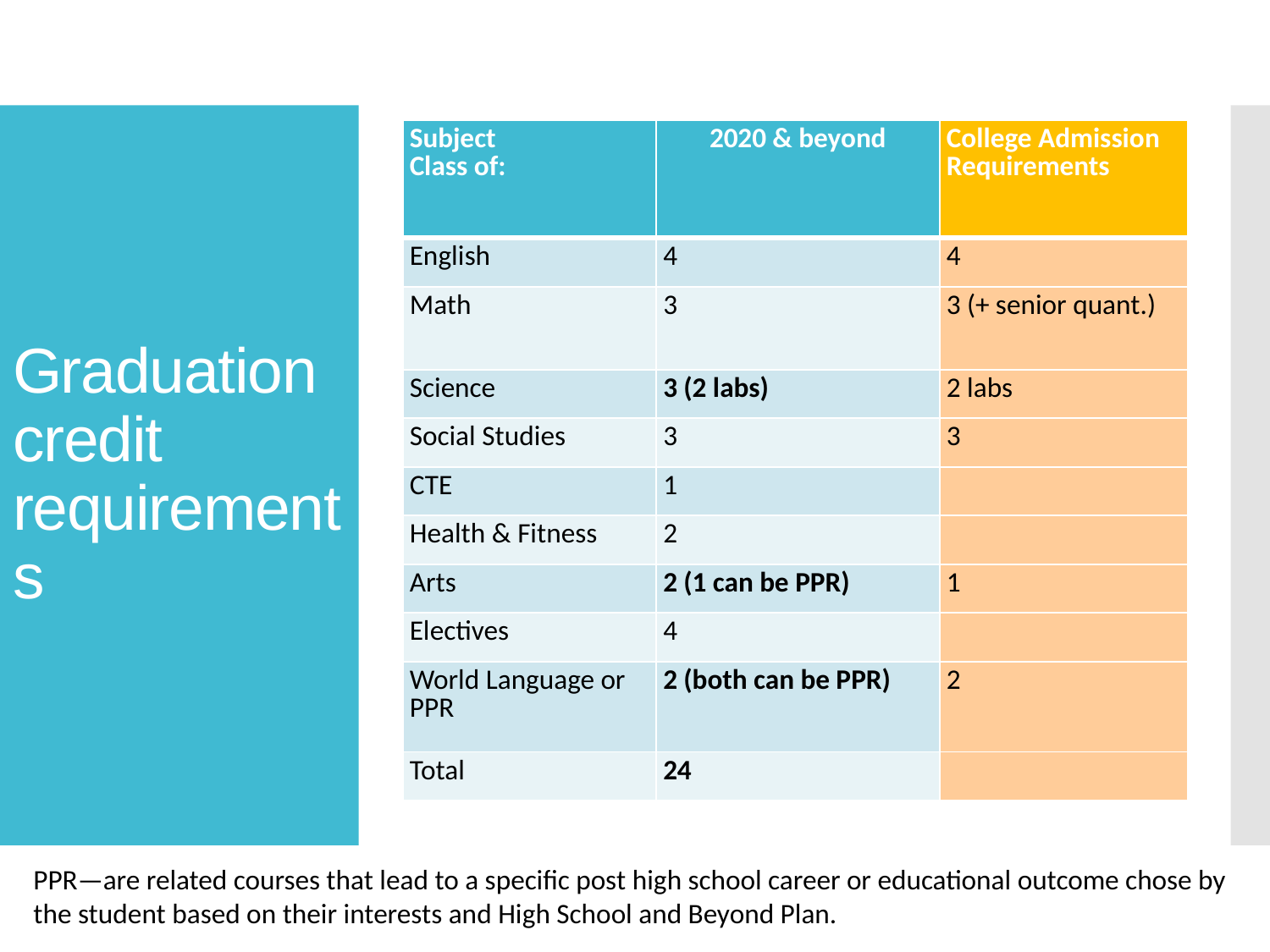

| Subject Class of: | 2020 & beyond | College Admission Requirements |
| --- | --- | --- |
| English | 4 | 4 |
| Math | 3 | 3 (+ senior quant.) |
| Science | 3 (2 labs) | 2 labs |
| Social Studies | 3 | 3 |
| CTE | 1 |  |
| Health & Fitness | 2 |  |
| Arts | 2 (1 can be PPR) | 1 |
| Electives | 4 |  |
| World Language or PPR | 2 (both can be PPR) | 2 |
| Total | 24 |  |
# Graduation credit requirements
PPR—are related courses that lead to a specific post high school career or educational outcome chose by the student based on their interests and High School and Beyond Plan.